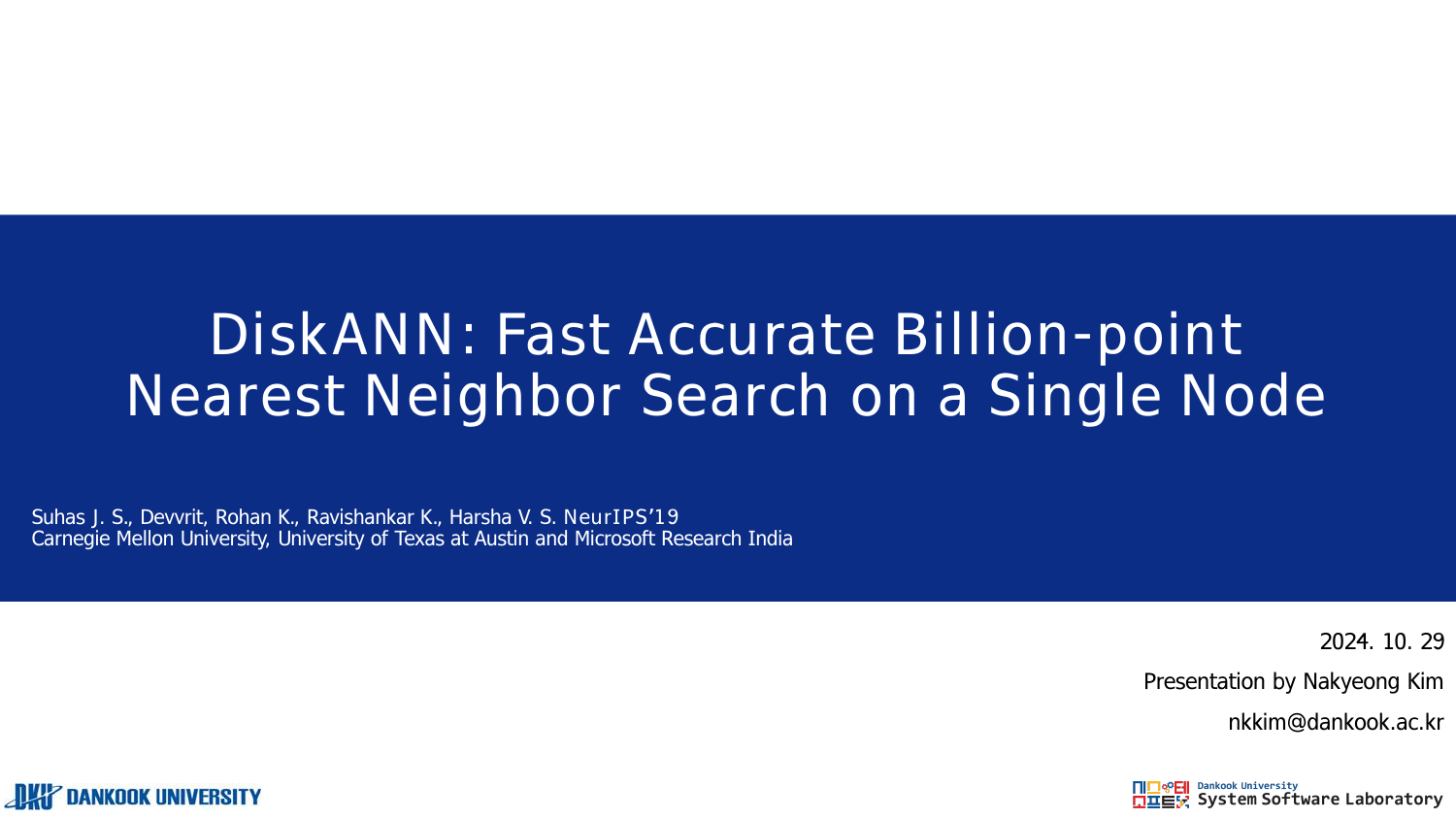

# DiskANN: Fast Accurate Billion-point Nearest Neighbor Search on a Single Node
Suhas J. S., Devvrit, Rohan K., Ravishankar K., Harsha V. S. NeurIPS’19
Carnegie Mellon University, University of Texas at Austin and Microsoft Research India
2024. 10. 29
Presentation by Nakyeong Kim
nkkim@dankook.ac.kr